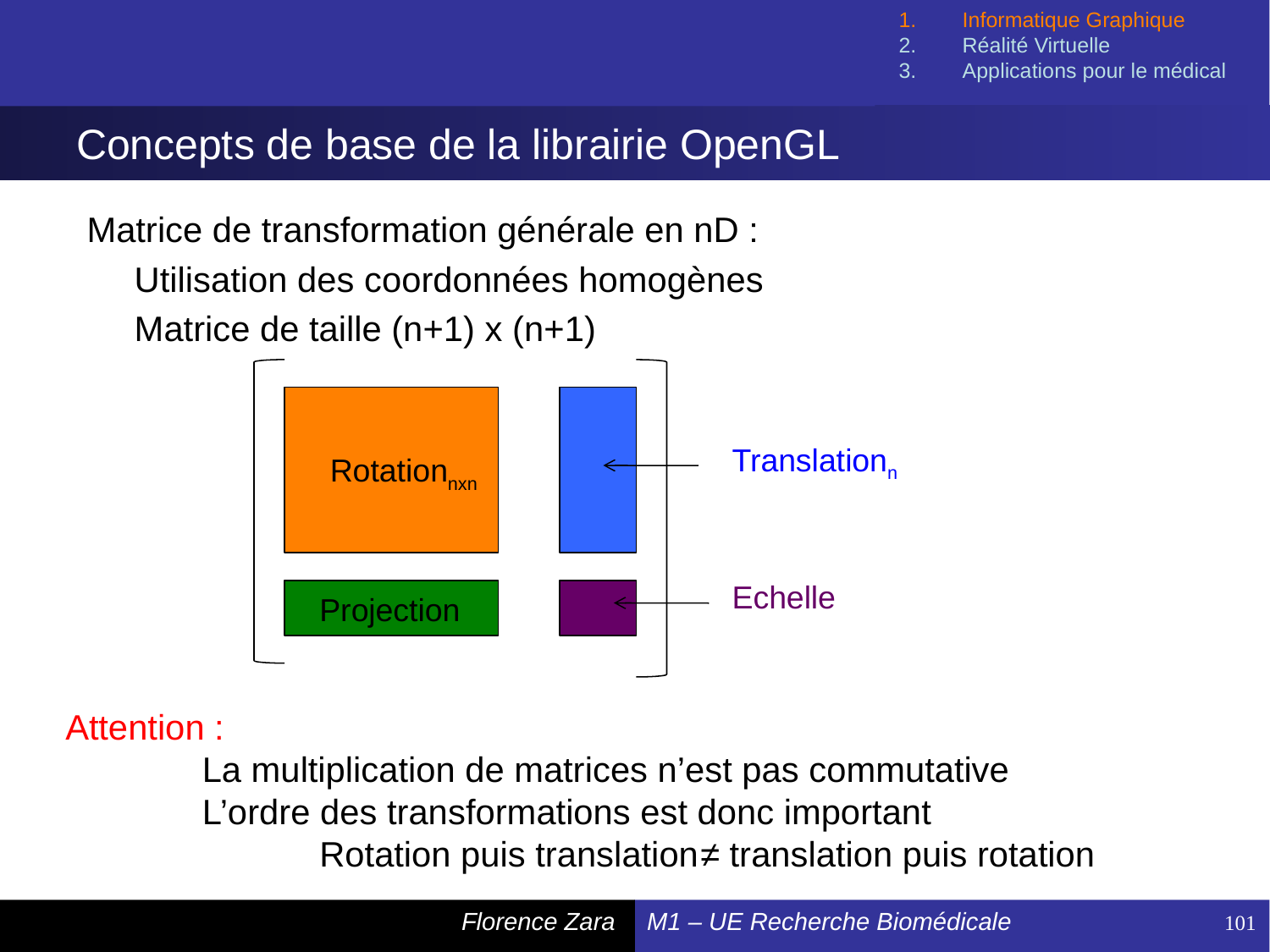

Informatique Graphique
Réalité Virtuelle
Applications pour le médical
# Concepts de base de la librairie OpenGL
Matrice de transformation générale en nD :
	Utilisation des coordonnées homogènes
	Matrice de taille (n+1) x (n+1)

Translationn
Rotationnxn
Echelle
Projection
Attention :
	 La multiplication de matrices n’est pas commutative
 	 L’ordre des transformations est donc important
		Rotation puis translation	≠ translation puis rotation